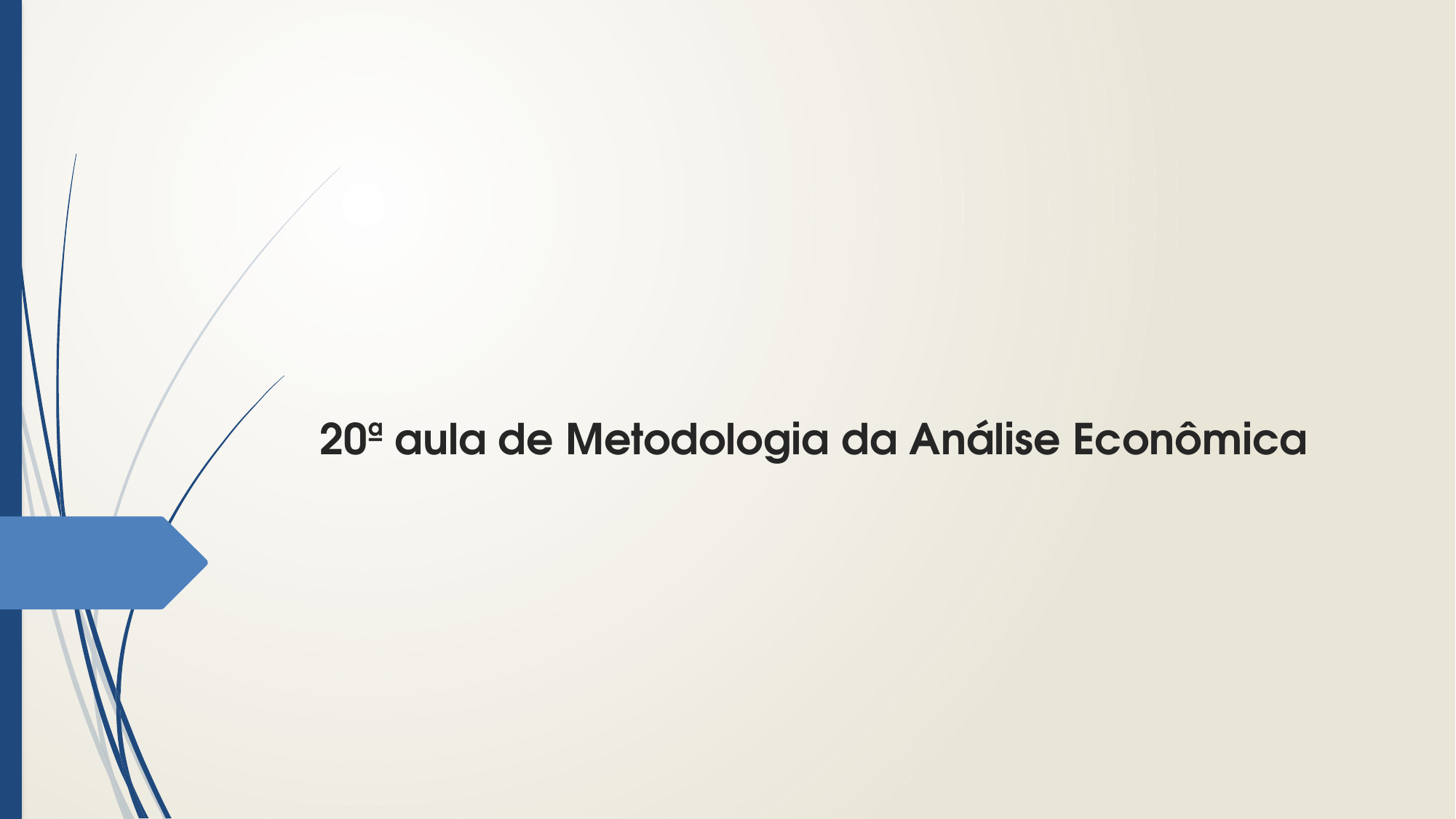

# 20ª aula de Metodologia da Análise Econômica